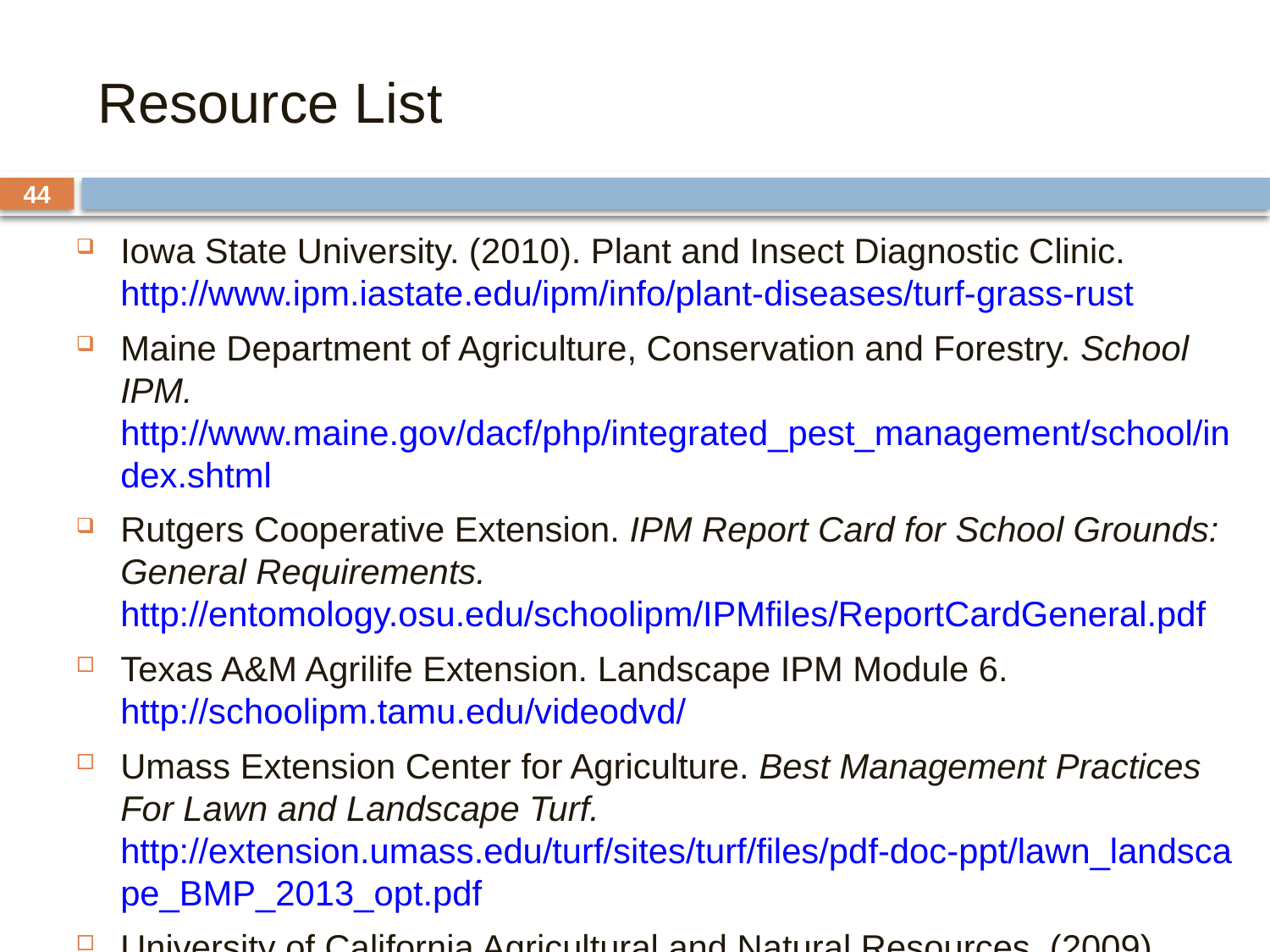

# Resource List
44
Iowa State University. (2010). Plant and Insect Diagnostic Clinic. http://www.ipm.iastate.edu/ipm/info/plant-diseases/turf-grass-rust
Maine Department of Agriculture, Conservation and Forestry. School IPM.  http://www.maine.gov/dacf/php/integrated_pest_management/school/index.shtml
Rutgers Cooperative Extension. IPM Report Card for School Grounds: General Requirements. http://entomology.osu.edu/schoolipm/IPMfiles/ReportCardGeneral.pdf
Texas A&M Agrilife Extension. Landscape IPM Module 6. http://schoolipm.tamu.edu/videodvd/
Umass Extension Center for Agriculture. Best Management Practices For Lawn and Landscape Turf. http://extension.umass.edu/turf/sites/turf/files/pdf-doc-ppt/lawn_landscape_BMP_2013_opt.pdf
University of California Agricultural and Natural Resources. (2009). How to Manage Pests. http://www.ipm.ucdavis.edu/PMG/r785100411.html